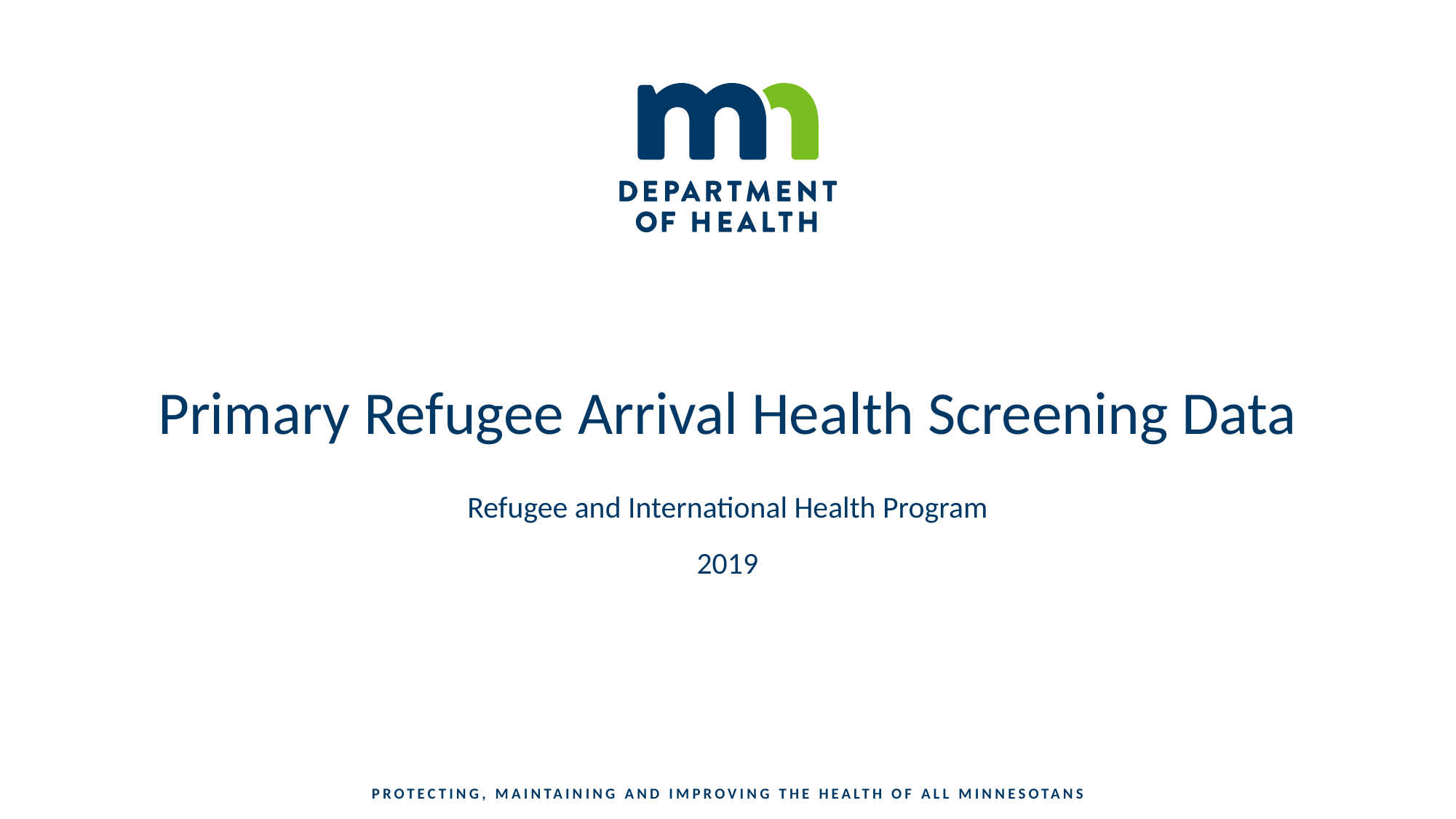

# Primary Refugee Arrival Health Screening Data
Refugee and International Health Program
2019
PROTECTING, MAINTAINING AND IMPROVING THE HEALTH OF ALL MINNESOTANS